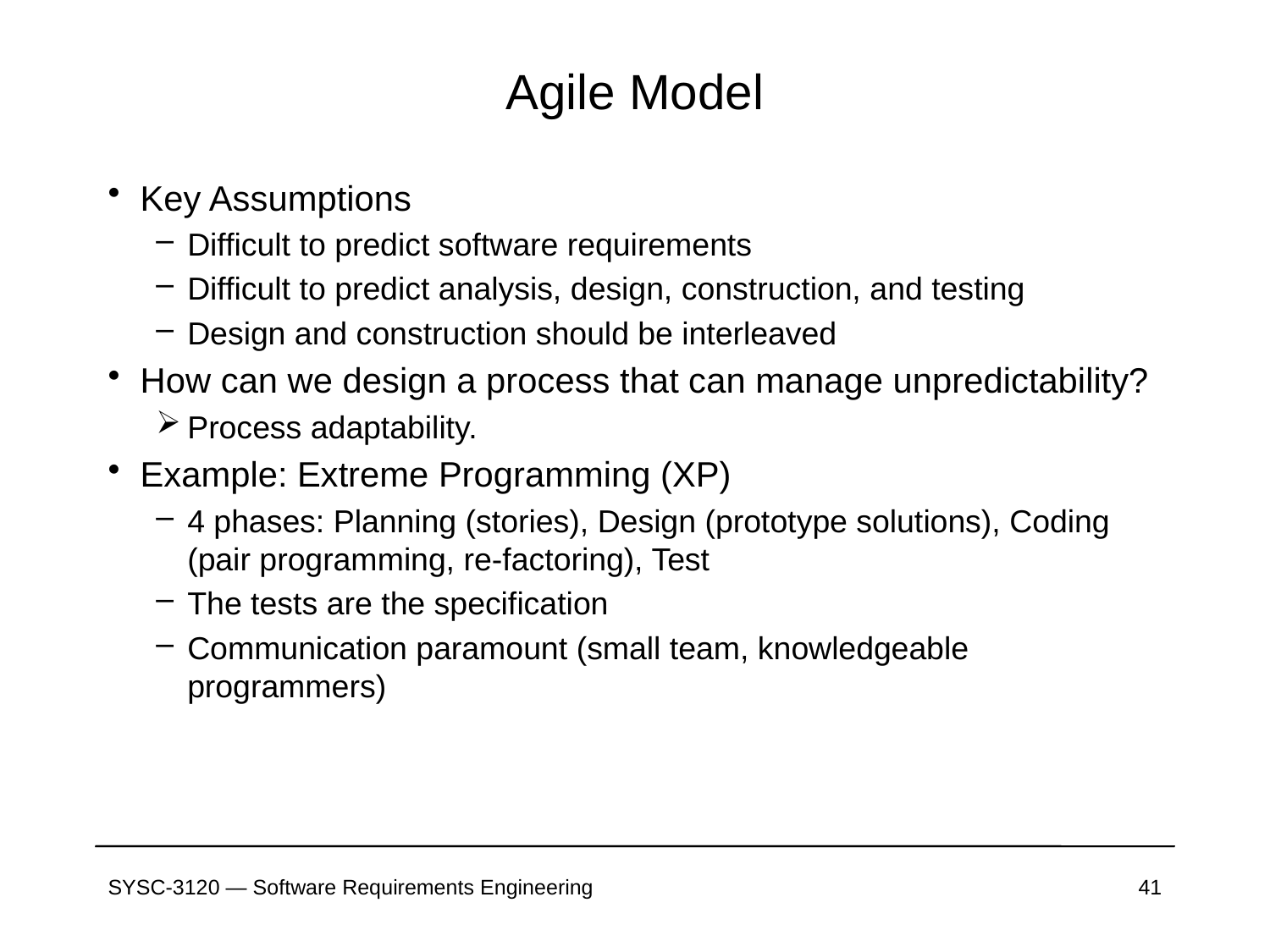

# Agile Model
Key Assumptions
Difficult to predict software requirements
Difficult to predict analysis, design, construction, and testing
Design and construction should be interleaved
How can we design a process that can manage unpredictability?
Process adaptability.
Example: Extreme Programming (XP)
4 phases: Planning (stories), Design (prototype solutions), Coding (pair programming, re-factoring), Test
The tests are the specification
Communication paramount (small team, knowledgeable programmers)
SYSC-3120 — Software Requirements Engineering
41